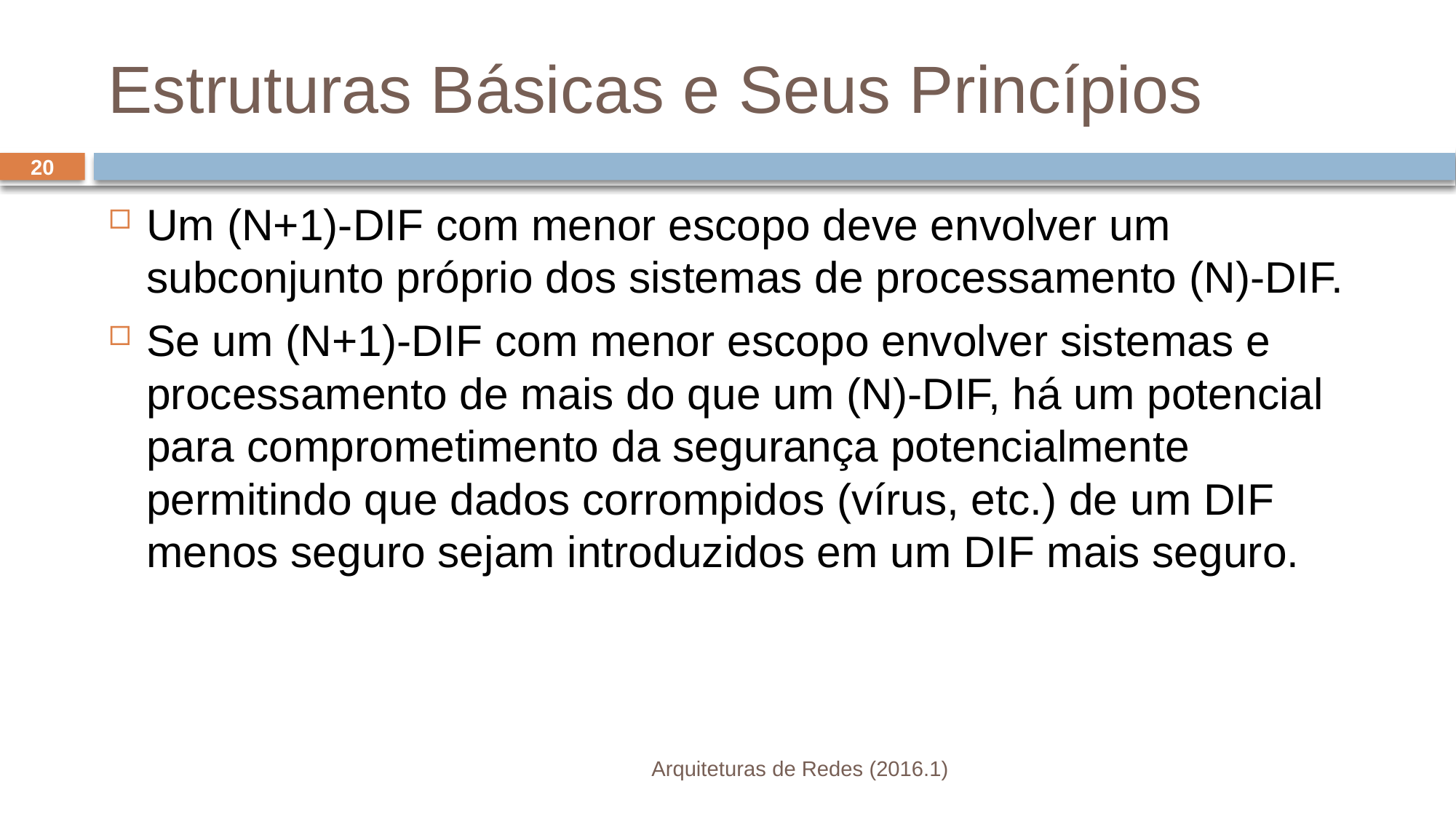

# Estruturas Básicas e Seus Princípios
20
Um (N+1)-DIF com menor escopo deve envolver um subconjunto próprio dos sistemas de processamento (N)-DIF.
Se um (N+1)-DIF com menor escopo envolver sistemas e processamento de mais do que um (N)-DIF, há um potencial para comprometimento da segurança potencialmente permitindo que dados corrompidos (vírus, etc.) de um DIF menos seguro sejam introduzidos em um DIF mais seguro.
Arquiteturas de Redes (2016.1)